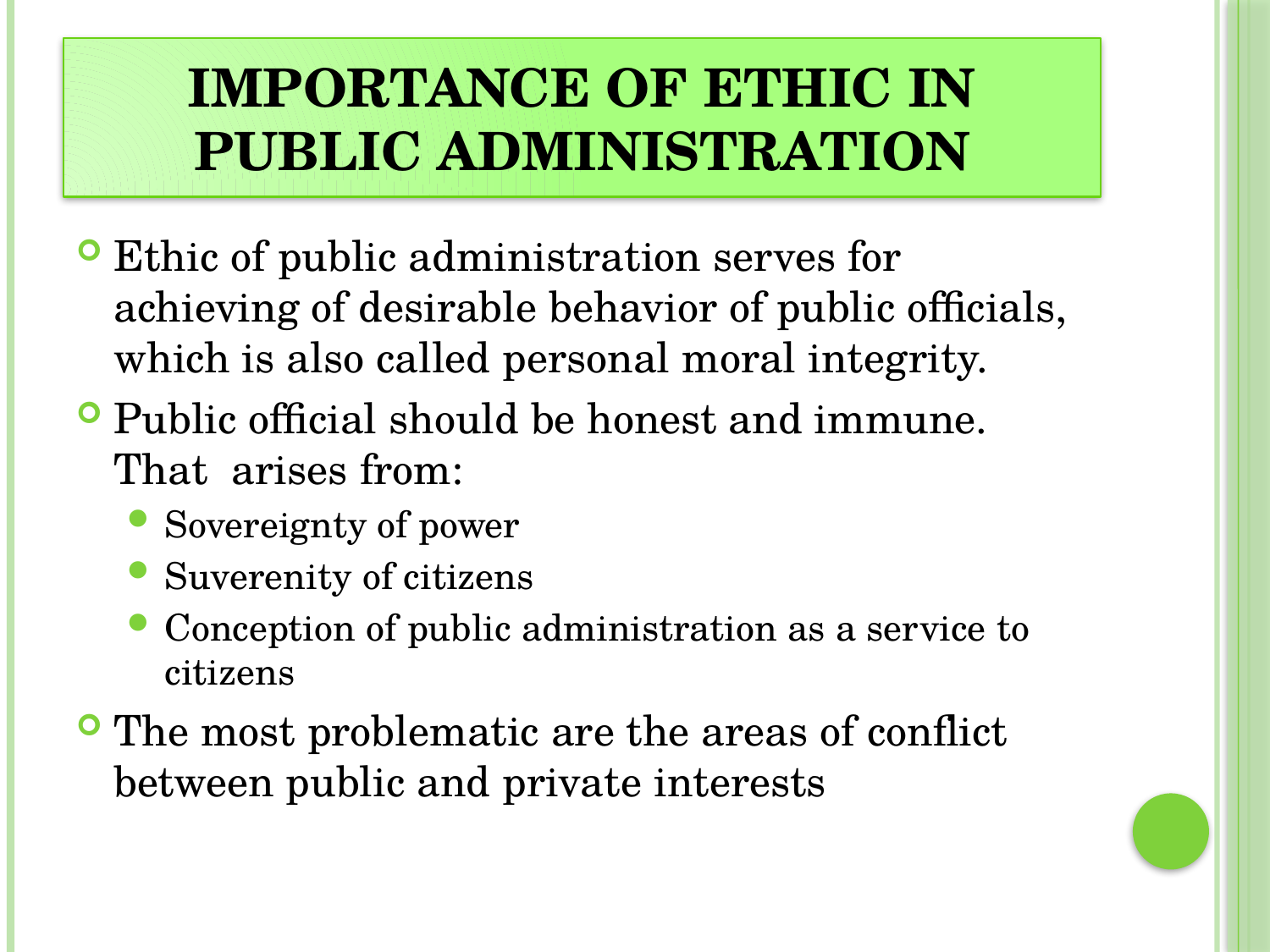

# Importance of ethic in public administration
Ethic of public administration serves for achieving of desirable behavior of public officials, which is also called personal moral integrity.
Public official should be honest and immune. That  arises from:
Sovereignty of power
Suverenity of citizens
Conception of public administration as a service to citizens
The most problematic are the areas of conflict between public and private interests